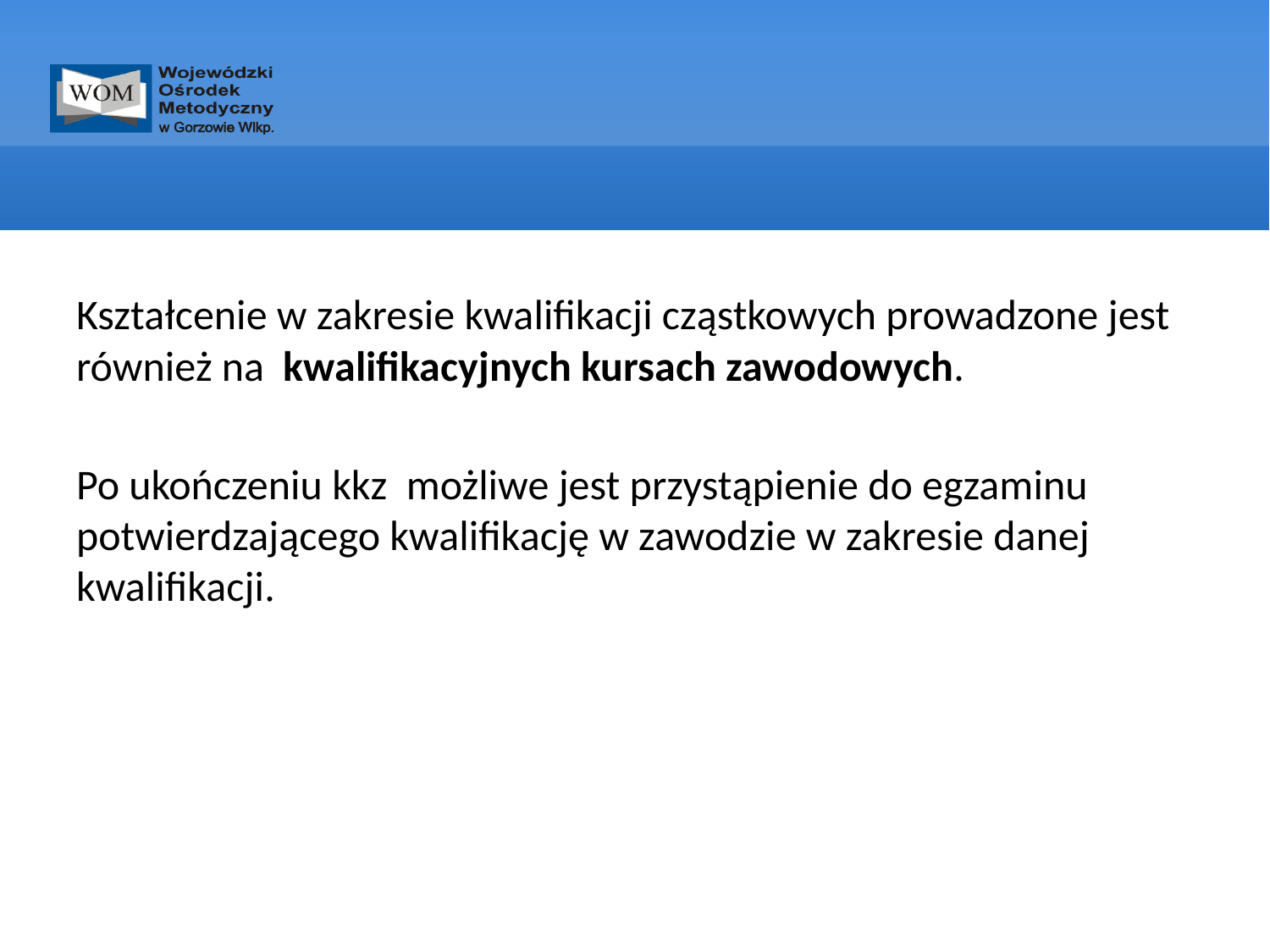

#

Kształcenie w zakresie kwalifikacji cząstkowych prowadzone jest również na  kwalifikacyjnych kursach zawodowych.

Po ukończeniu kkz  możliwe jest przystąpienie do egzaminu potwierdzającego kwalifikację w zawodzie w zakresie danej kwalifikacji.